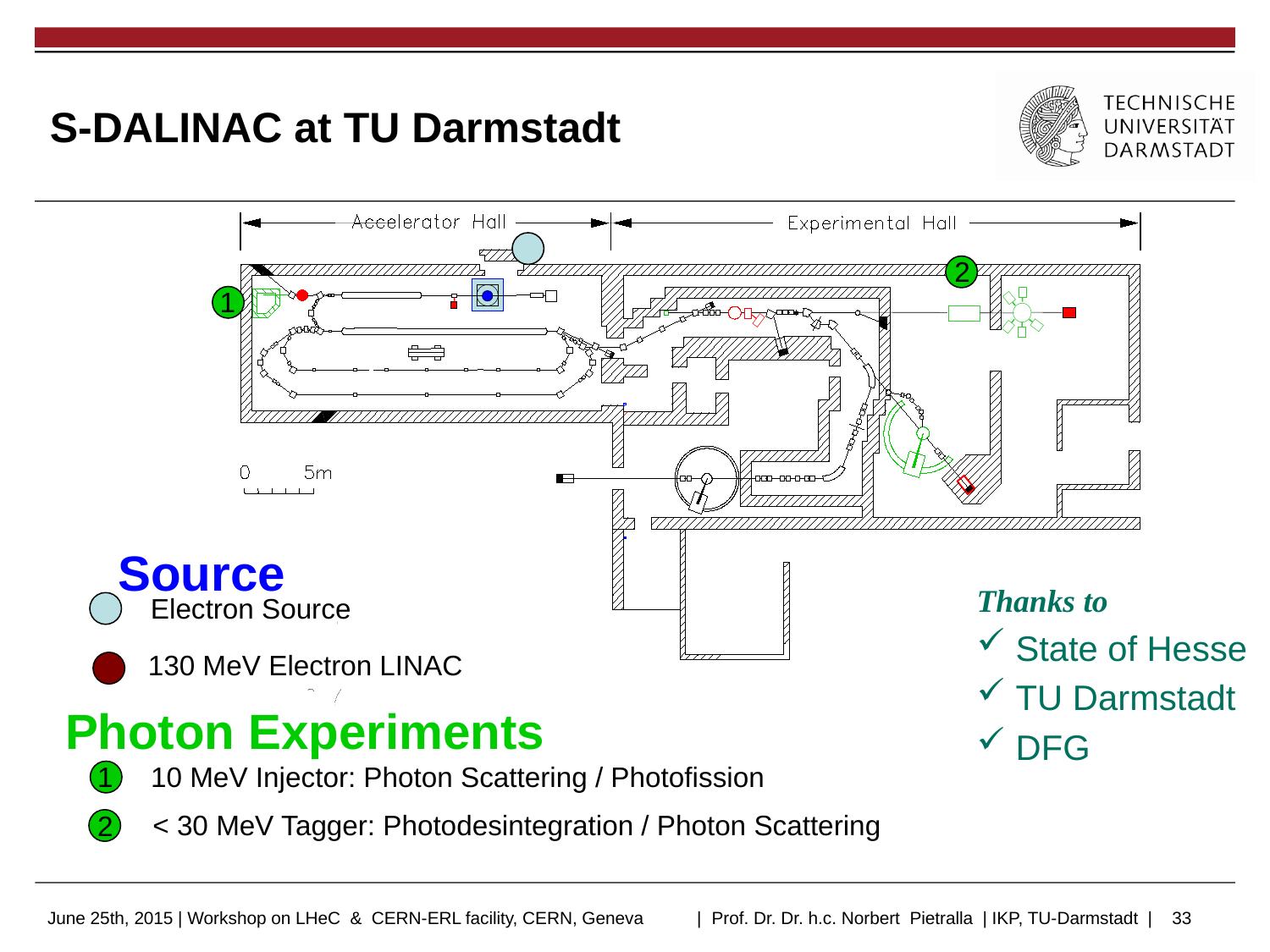

# S-DALINAC at TU Darmstadt

i

2

1

Source
Electron Source

130 MeV Electron LINAC

Photon Experiments

10 MeV Injector: Photon Scattering / Photofission
1

< 30 MeV Tagger: Photodesintegration / Photon Scattering
2

Thanks to
 State of Hesse
 TU Darmstadt
 DFG